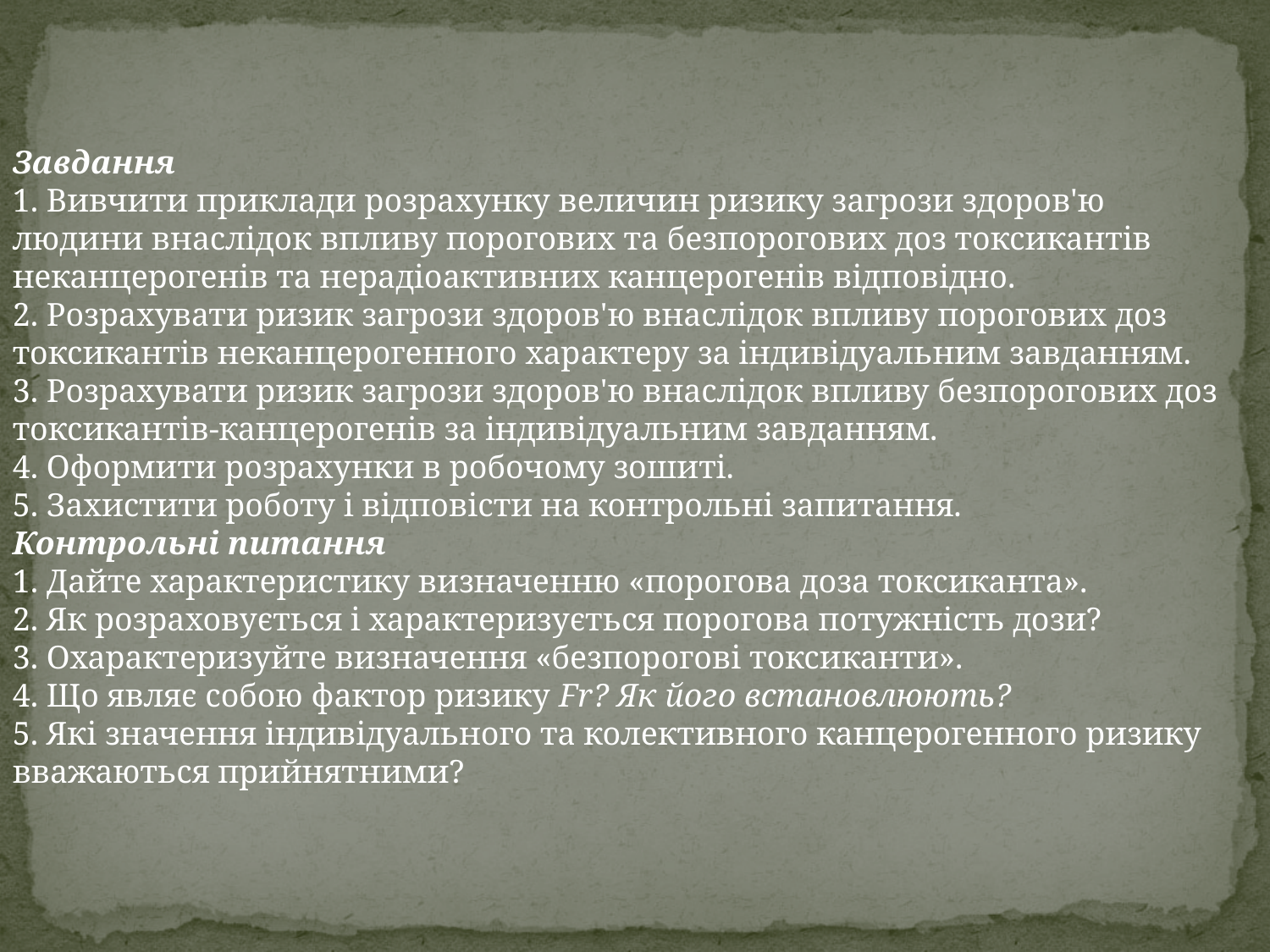

Завдання
1. Вивчити приклади розрахунку величин ризику загрози здоров'ю людини внаслідок впливу порогових та безпорогових доз токсикантів неканцерогенів та нерадіоактивних канцерогенів відповідно.
2. Розрахувати ризик загрози здоров'ю внаслідок впливу порогових доз токсикантів неканцерогенного характеру за індивідуальним завданням.
3. Розрахувати ризик загрози здоров'ю внаслідок впливу безпорогових доз токсикантів-канцерогенів за індивідуальним завданням.
4. Оформити розрахунки в робочому зошиті.
5. Захистити роботу і відповісти на контрольні запитання.
Контрольні питання
1. Дайте характеристику визначенню «порогова доза токсиканта».
2. Як розраховується і характеризується порогова потужність дози?
3. Охарактеризуйте визначення «безпорогові токсиканти».
4. Що являє собою фактор ризику Fr? Як його встановлюють?
5. Які значення індивідуального та колективного канцерогенного ризику вважаються прийнятними?